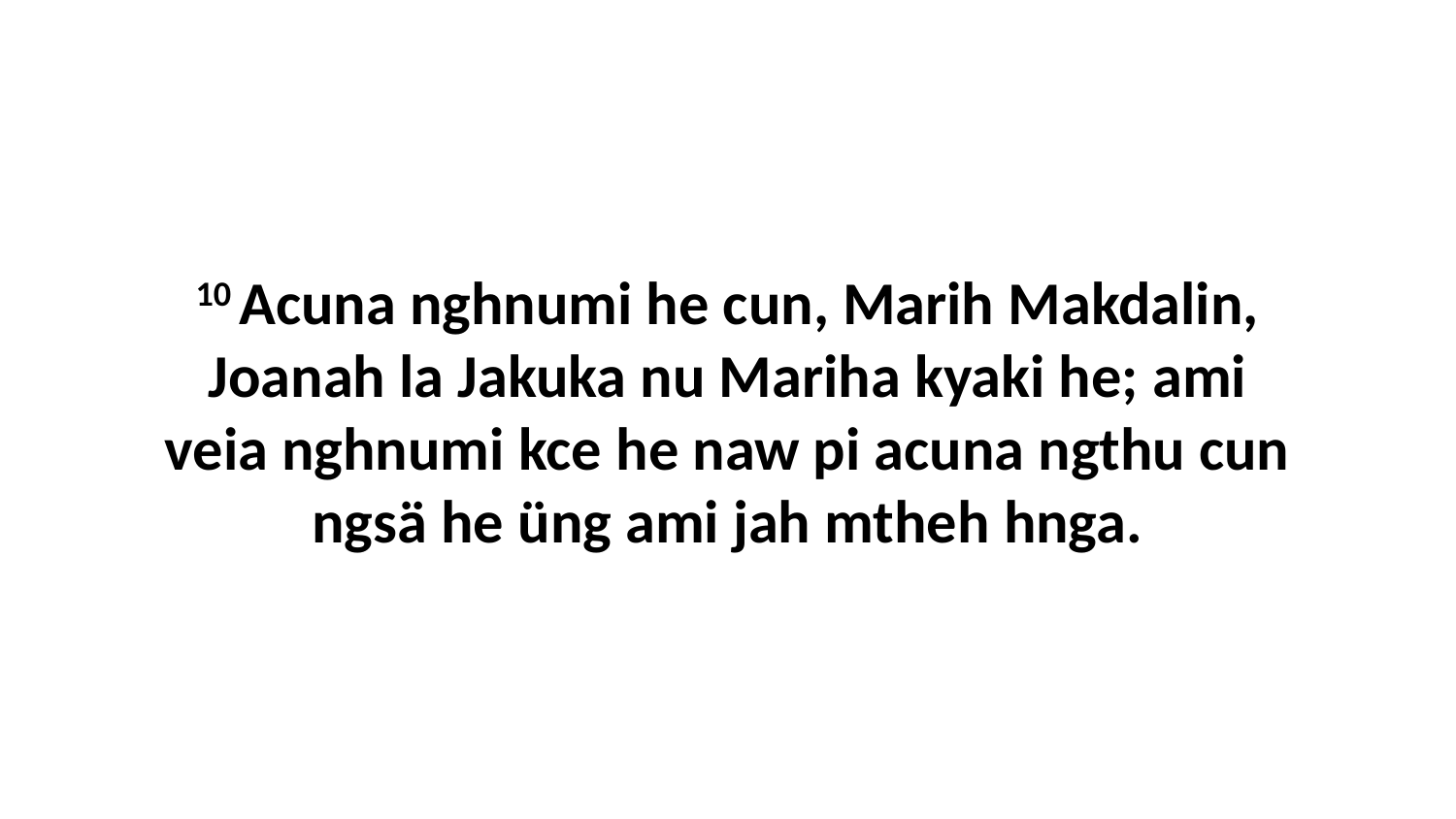

10 Acuna nghnumi he cun, Marih Makdalin, Joanah la Jakuka nu Mariha kyaki he; ami veia nghnumi kce he naw pi acuna ngthu cun ngsä he üng ami jah mtheh hnga.